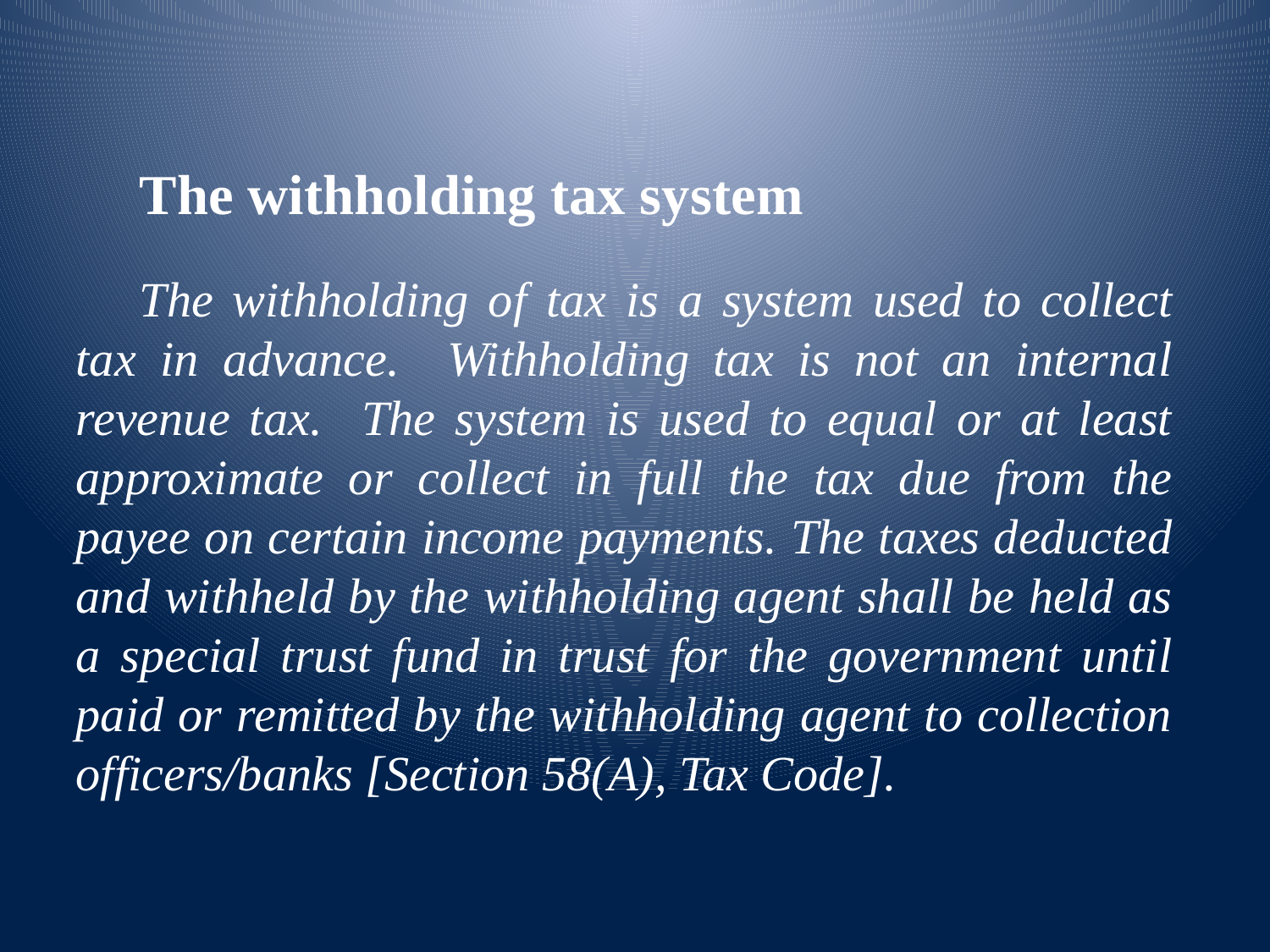

The withholding tax system

The withholding of tax is a system used to collect tax in advance.  Withholding tax is not an internal revenue tax.  The system is used to equal or at least approximate or collect in full the tax due from the payee on certain income payments. The taxes deducted and withheld by the withholding agent shall be held as a special trust fund in trust for the government until paid or remitted by the withholding agent to collection officers/banks [Section 58(A), Tax Code].